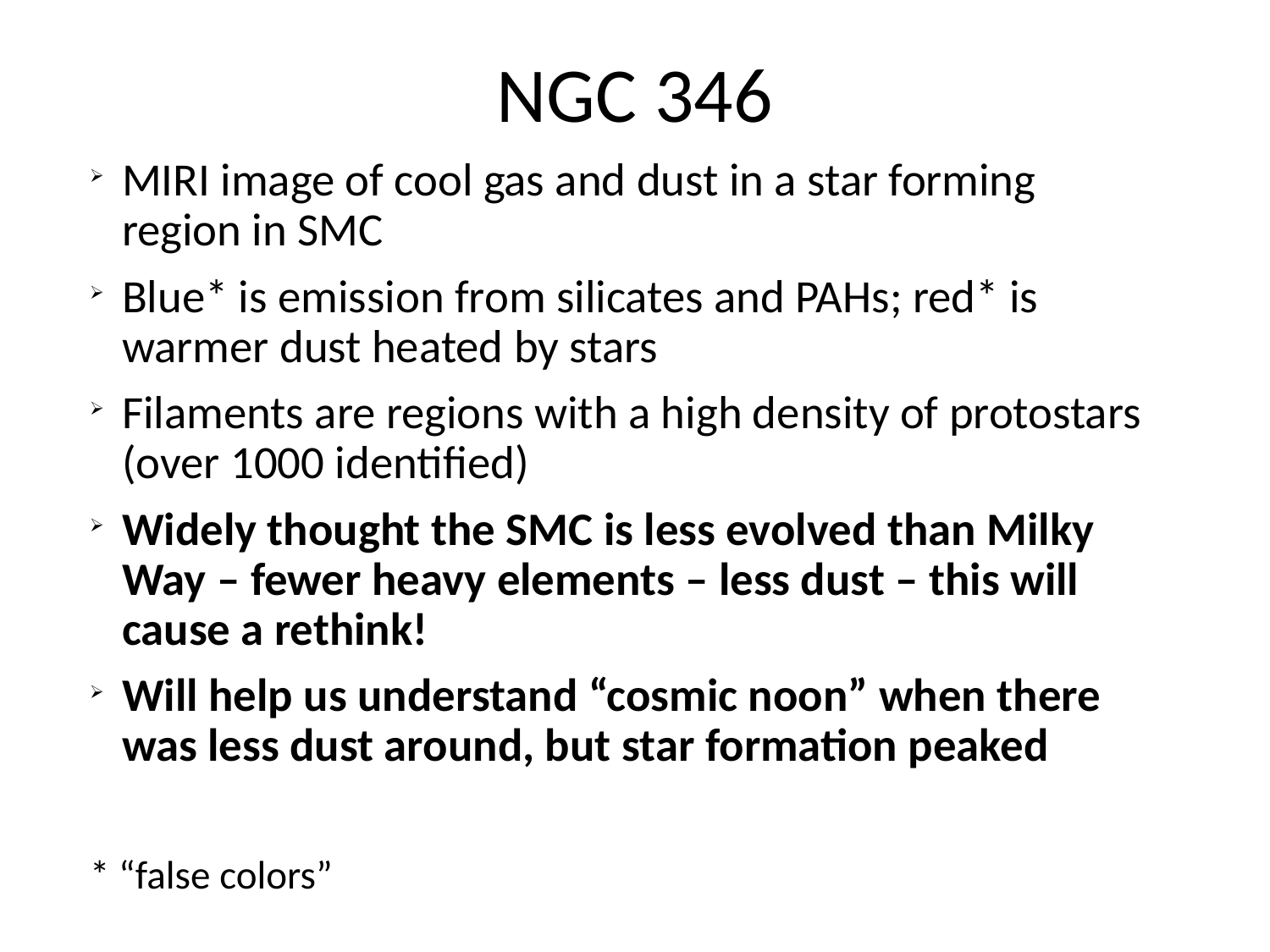

# NGC 346
MIRI image of cool gas and dust in a star forming region in SMC
Blue* is emission from silicates and PAHs; red* is warmer dust heated by stars
Filaments are regions with a high density of protostars (over 1000 identified)
Widely thought the SMC is less evolved than Milky Way – fewer heavy elements – less dust – this will cause a rethink!
Will help us understand “cosmic noon” when there was less dust around, but star formation peaked

* “false colors”